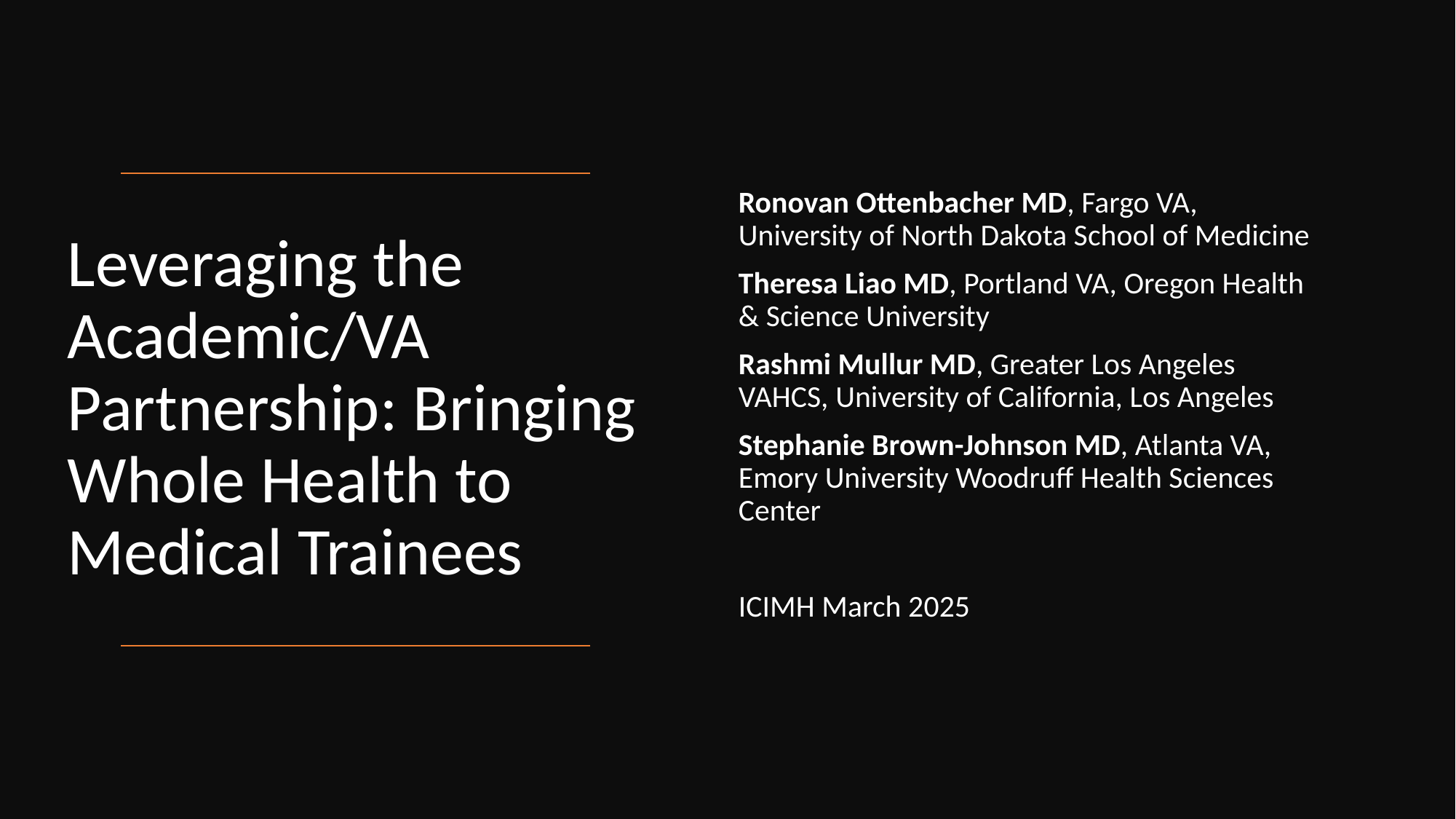

Ronovan Ottenbacher MD, Fargo VA, University of North Dakota School of Medicine
Theresa Liao MD, Portland VA, Oregon Health & Science University
Rashmi Mullur MD, Greater Los Angeles VAHCS, University of California, Los Angeles
Stephanie Brown-Johnson MD, Atlanta VA, Emory University Woodruff Health Sciences Center

ICIMH March 2025
# Leveraging the Academic/VA Partnership: Bringing Whole Health to Medical Trainees